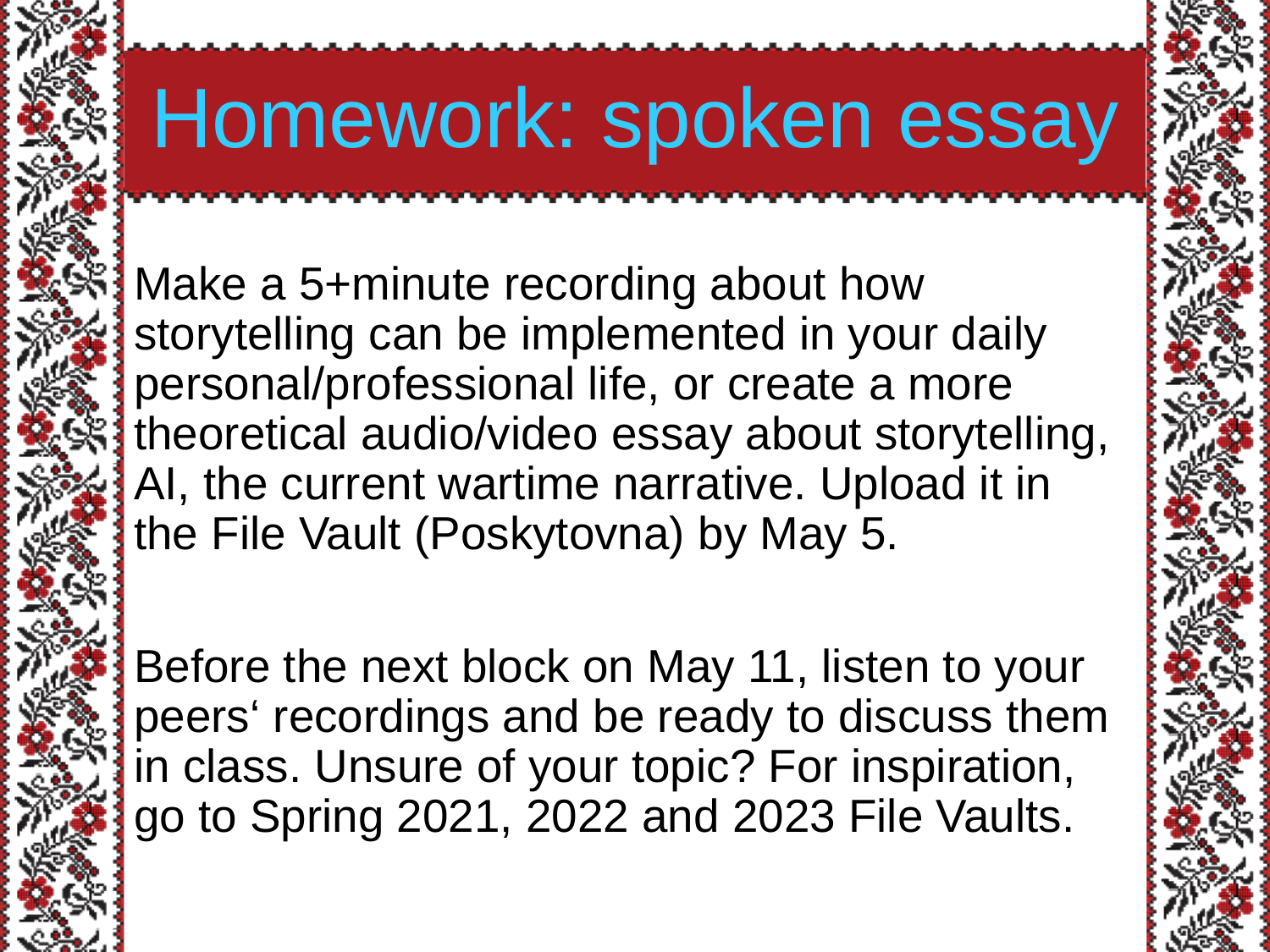

# Homework: spoken essay
Make a 5+minute recording about how storytelling can be implemented in your daily personal/professional life, or create a more theoretical audio/video essay about storytelling, AI, the current wartime narrative. Upload it in the File Vault (Poskytovna) by May 5.

Before the next block on May 11, listen to your peers‘ recordings and be ready to discuss them in class. Unsure of your topic? For inspiration, go to Spring 2021, 2022 and 2023 File Vaults.